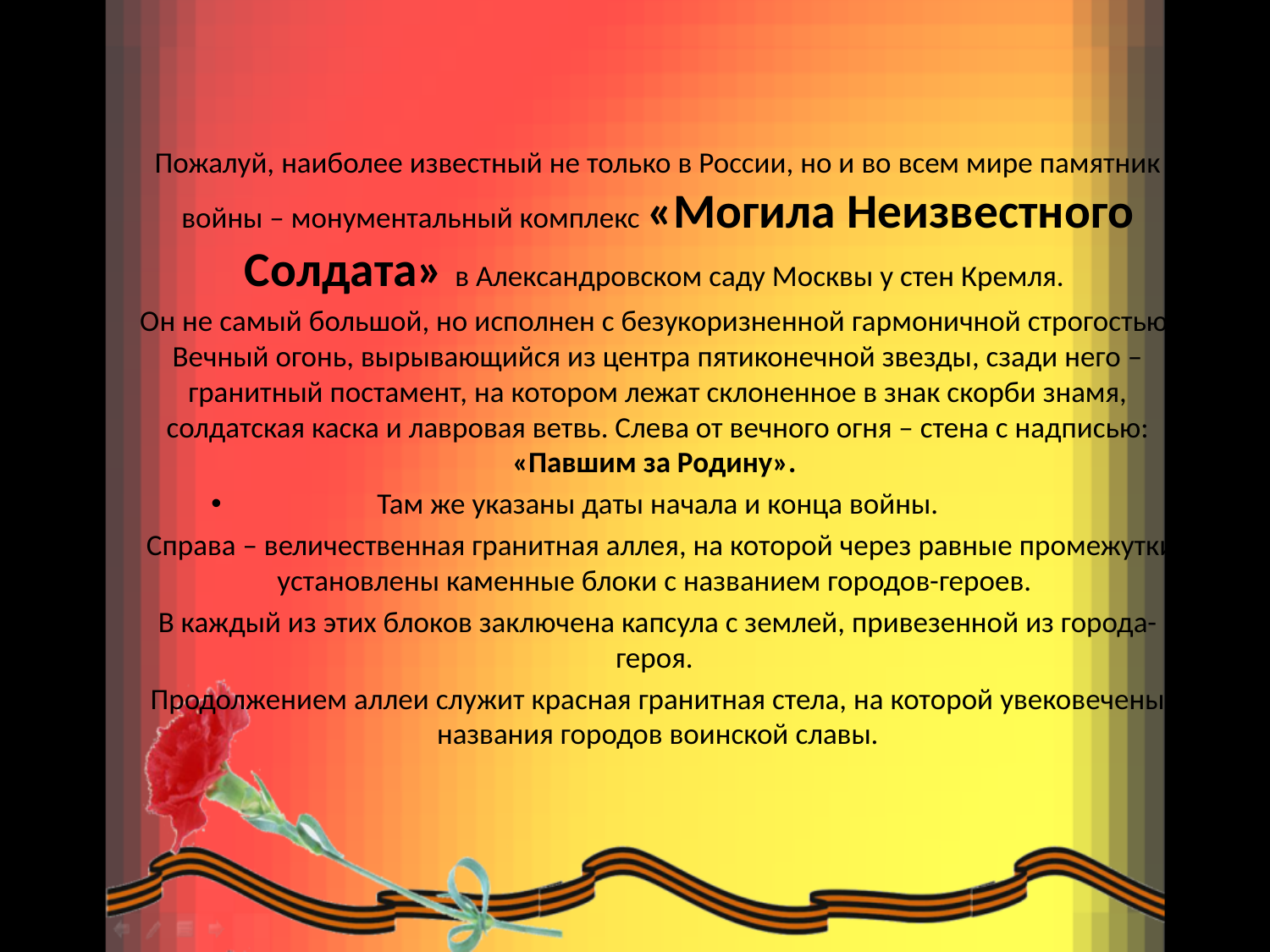

Пожалуй, наиболее известный не только в России, но и во всем мире памятник войны – монументальный комплекс «Могила Неизвестного Солдата» в Александровском саду Москвы у стен Кремля.
Он не самый большой, но исполнен с безукоризненной гармоничной строгостью. Вечный огонь, вырывающийся из центра пятиконечной звезды, сзади него – гранитный постамент, на котором лежат склоненное в знак скорби знамя, солдатская каска и лавровая ветвь. Слева от вечного огня – стена с надписью: «Павшим за Родину».
Там же указаны даты начала и конца войны.
 Справа – величественная гранитная аллея, на которой через равные промежутки установлены каменные блоки с названием городов-героев.
В каждый из этих блоков заключена капсула с землей, привезенной из города-героя.
Продолжением аллеи служит красная гранитная стела, на которой увековечены названия городов воинской славы.